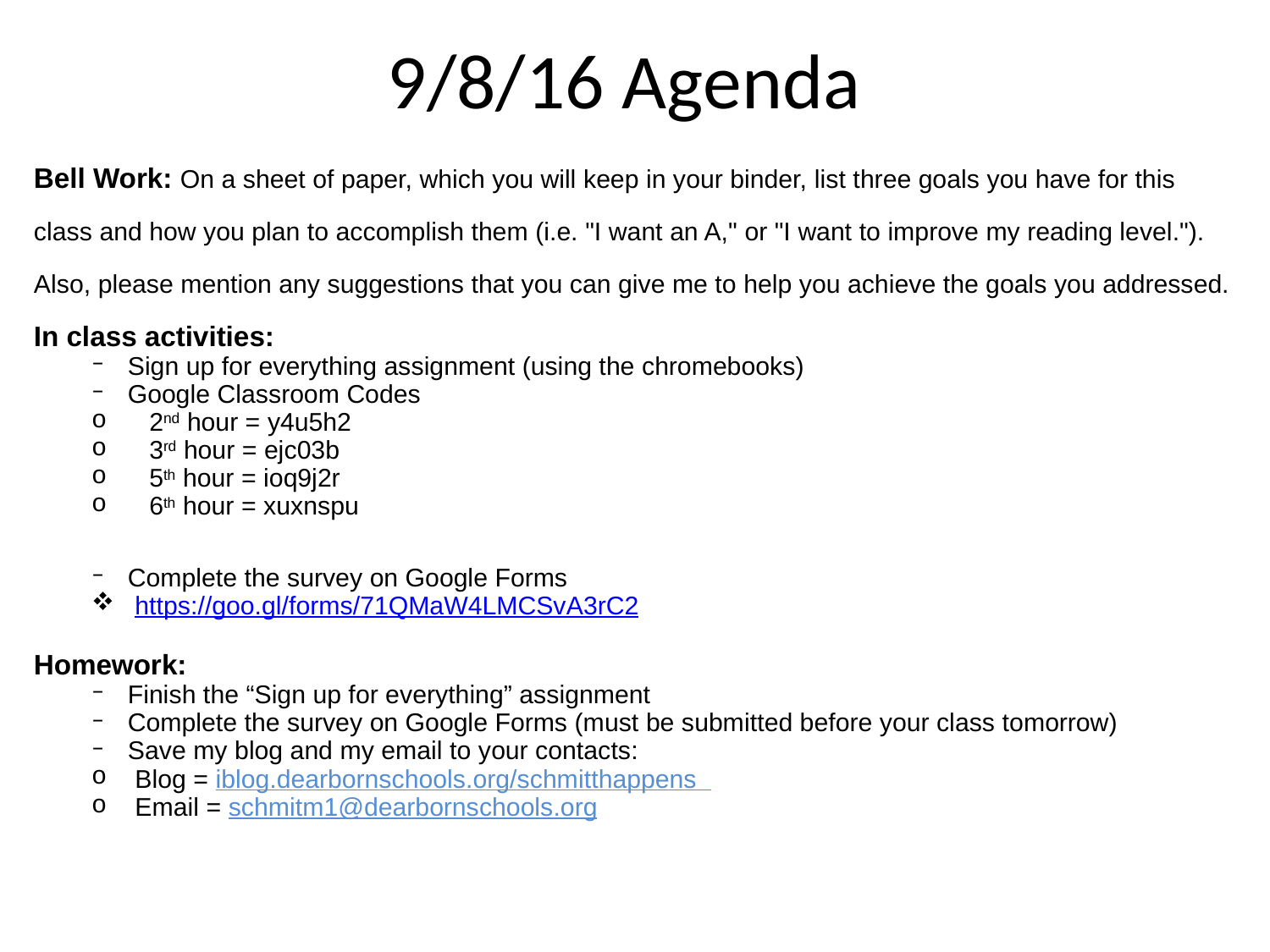

9/8/16 Agenda
Bell Work: On a sheet of paper, which you will keep in your binder, list three goals you have for this class and how you plan to accomplish them (i.e. "I want an A," or "I want to improve my reading level."). Also, please mention any suggestions that you can give me to help you achieve the goals you addressed.

In class activities:
Sign up for everything assignment (using the chromebooks)
Google Classroom Codes
2nd hour = y4u5h2
3rd hour = ejc03b
5th hour = ioq9j2r
6th hour = xuxnspu

Complete the survey on Google Forms
https://goo.gl/forms/71QMaW4LMCSvA3rC2

Homework:
Finish the “Sign up for everything” assignment
Complete the survey on Google Forms (must be submitted before your class tomorrow)
Save my blog and my email to your contacts:
Blog = iblog.dearbornschools.org/schmitthappens
Email = schmitm1@dearbornschools.org